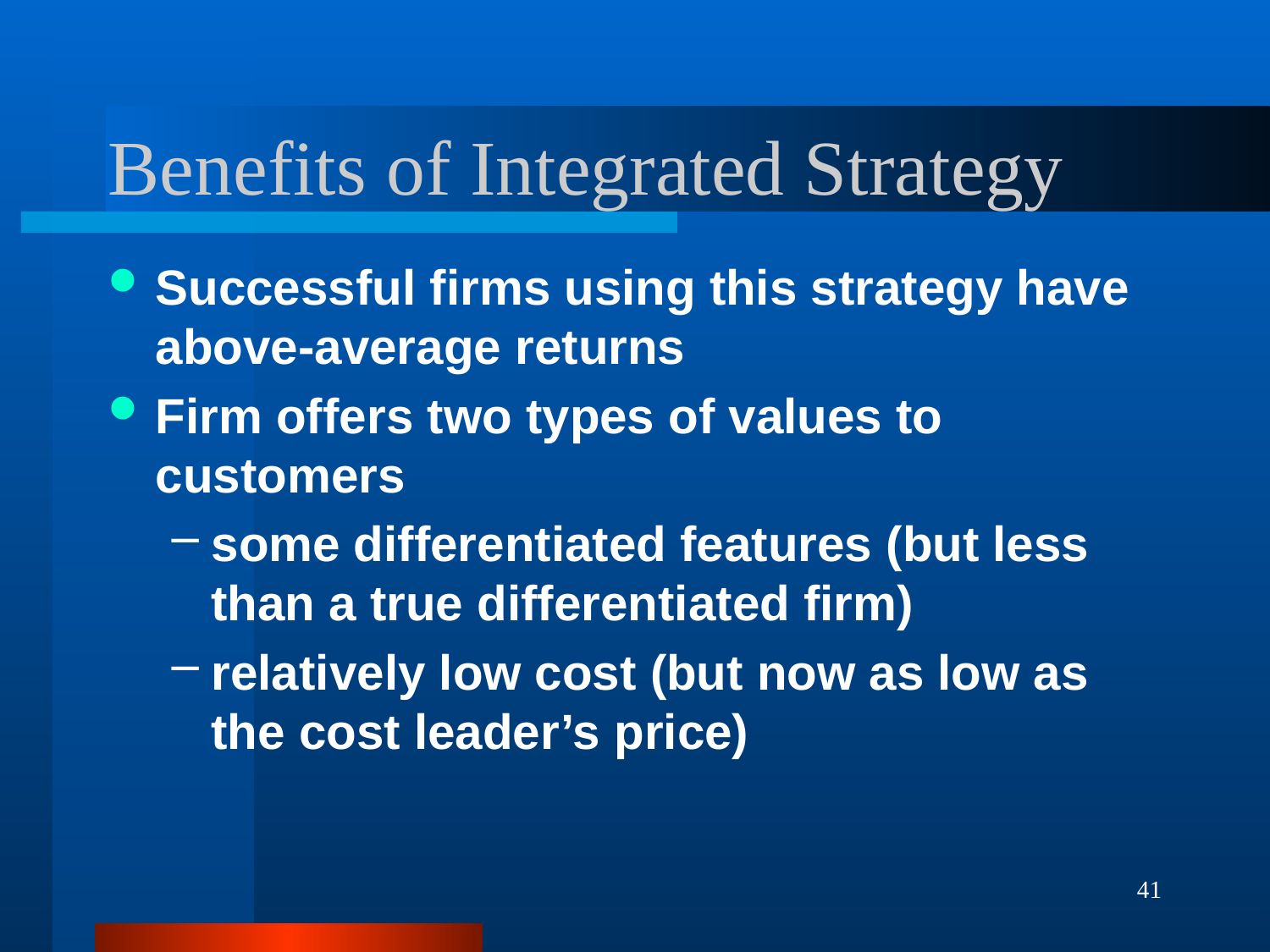

# Benefits of Integrated Strategy
Successful firms using this strategy have above-average returns
Firm offers two types of values to customers
some differentiated features (but less than a true differentiated firm)
relatively low cost (but now as low as the cost leader’s price)
41